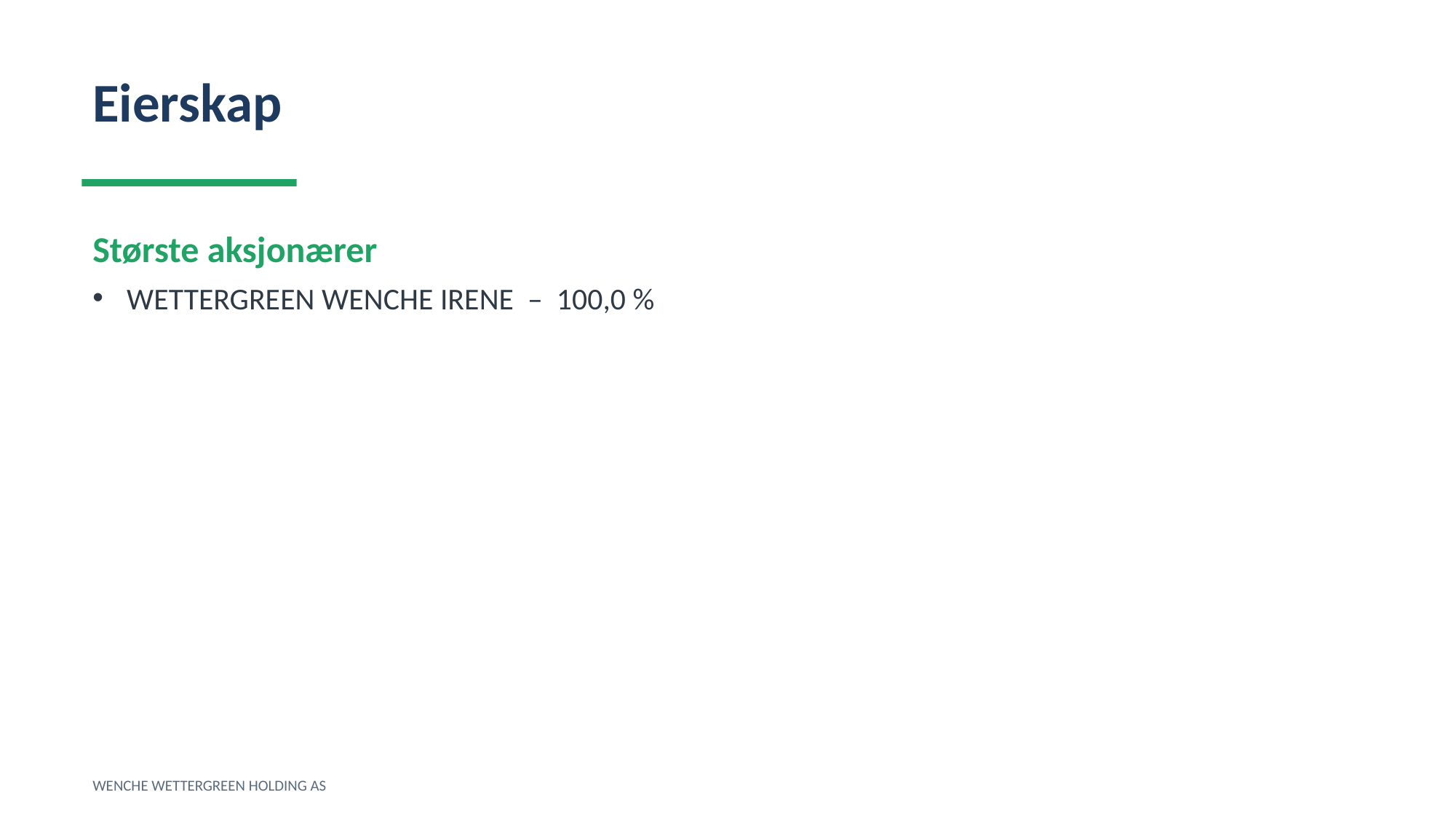

Eierskap

Største aksjonærer
WETTERGREEN WENCHE IRENE  –  100,0 %
WENCHE WETTERGREEN HOLDING AS